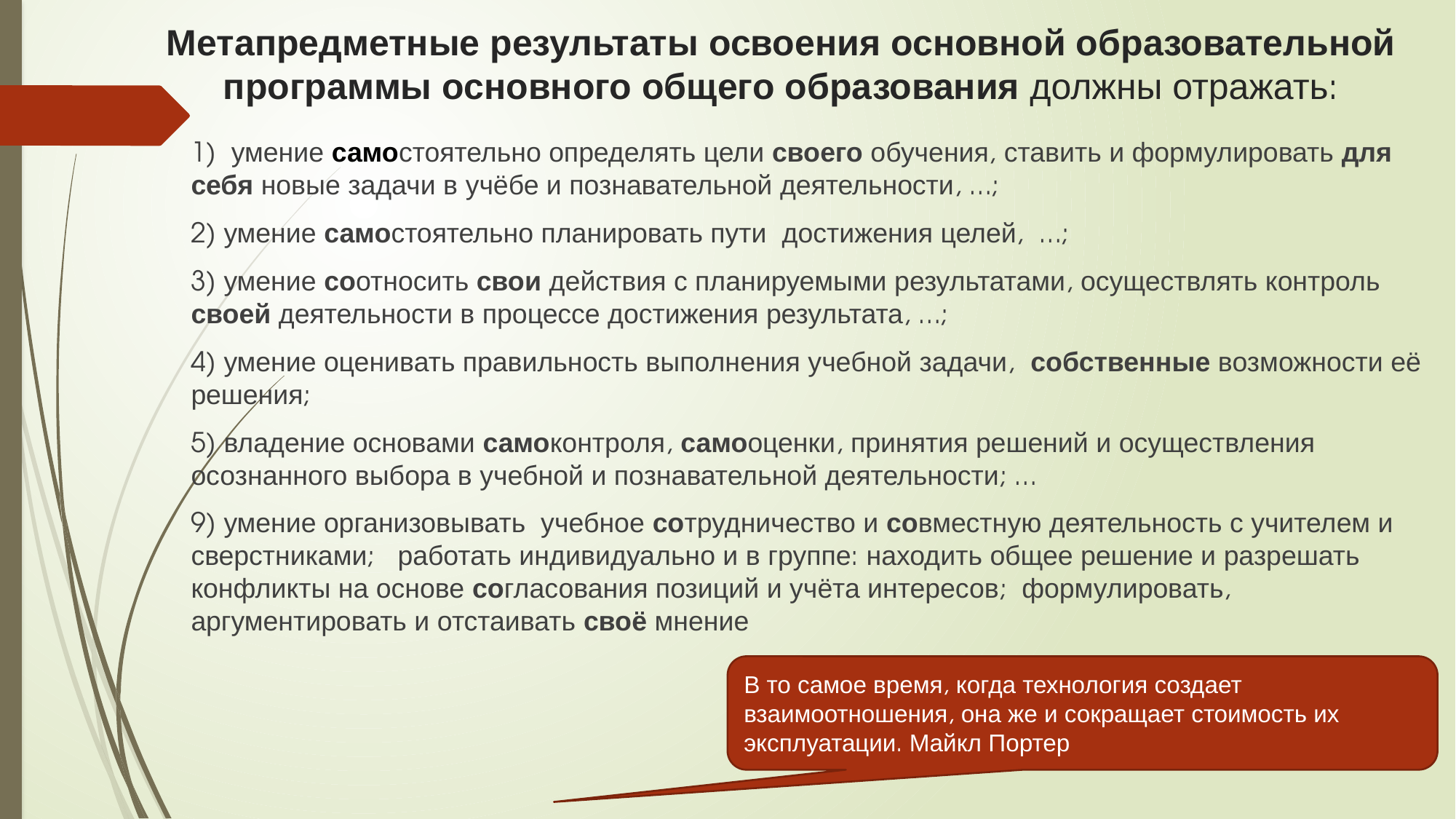

# Метапредметные результаты освоения основной образовательной программы основного общего образования должны отражать:
1)  умение самостоятельно определять цели своего обучения, ставить и формулировать для себя новые задачи в учёбе и познавательной деятельности, …;
2) умение самостоятельно планировать пути  достижения целей,  …;
3) умение соотносить свои действия с планируемыми результатами, осуществлять контроль своей деятельности в процессе достижения результата, …;
4) умение оценивать правильность выполнения учебной задачи,  собственные возможности её решения;
5) владение основами самоконтроля, самооценки, принятия решений и осуществления осознанного выбора в учебной и познавательной деятельности; …
9) умение организовывать  учебное сотрудничество и совместную деятельность с учителем и сверстниками;   работать индивидуально и в группе: находить общее решение и разрешать конфликты на основе согласования позиций и учёта интересов;  формулировать, аргументировать и отстаивать своё мнение

В то самое время, когда технология создает взаимоотношения, она же и сокращает стоимость их эксплуатации. Майкл Портер